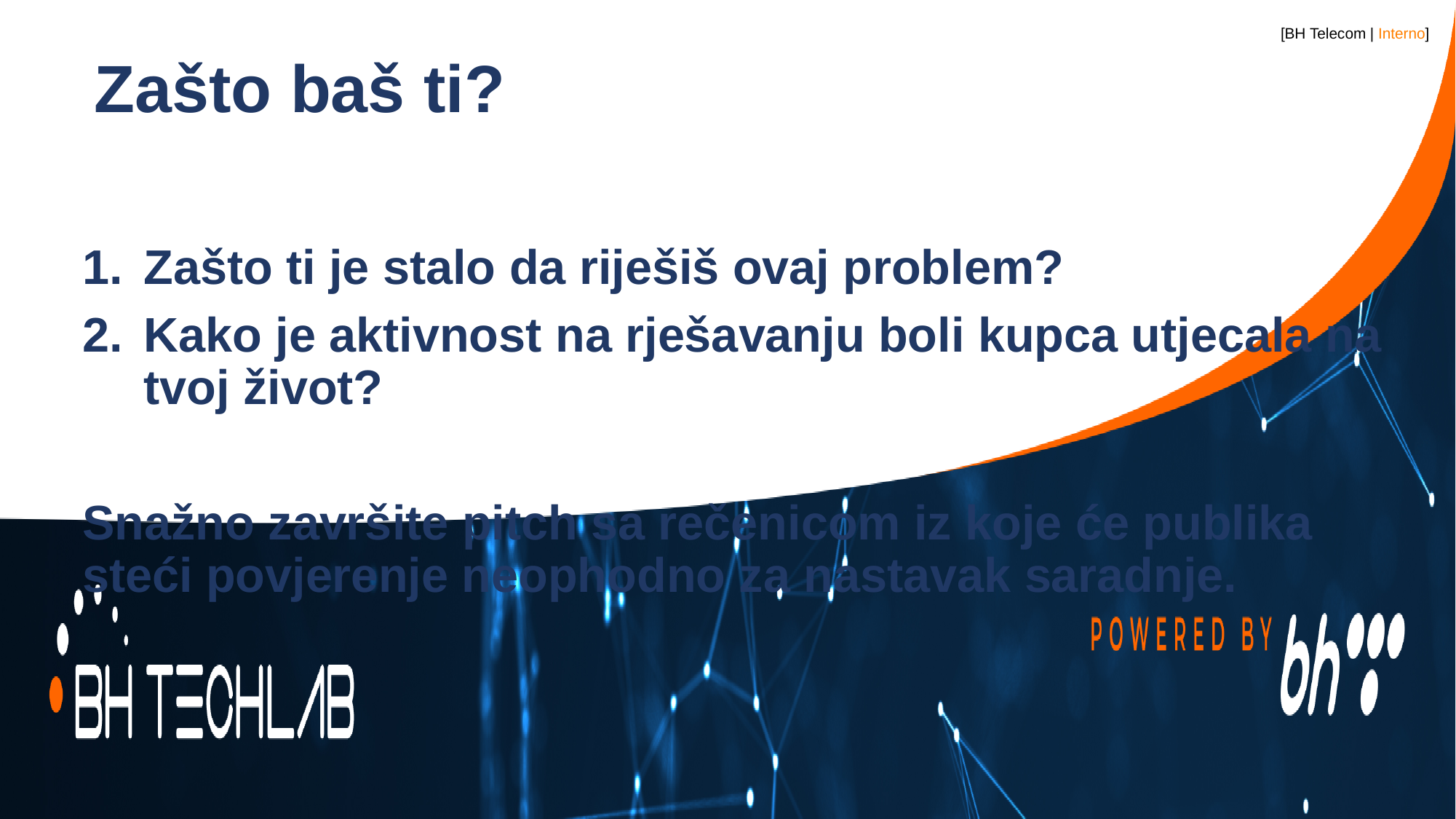

# Zašto baš ti?
Zašto ti je stalo da riješiš ovaj problem?
Kako je aktivnost na rješavanju boli kupca utjecala na tvoj život?

Snažno završite pitch sa rečenicom iz koje će publika steći povjerenje neophodno za nastavak saradnje.